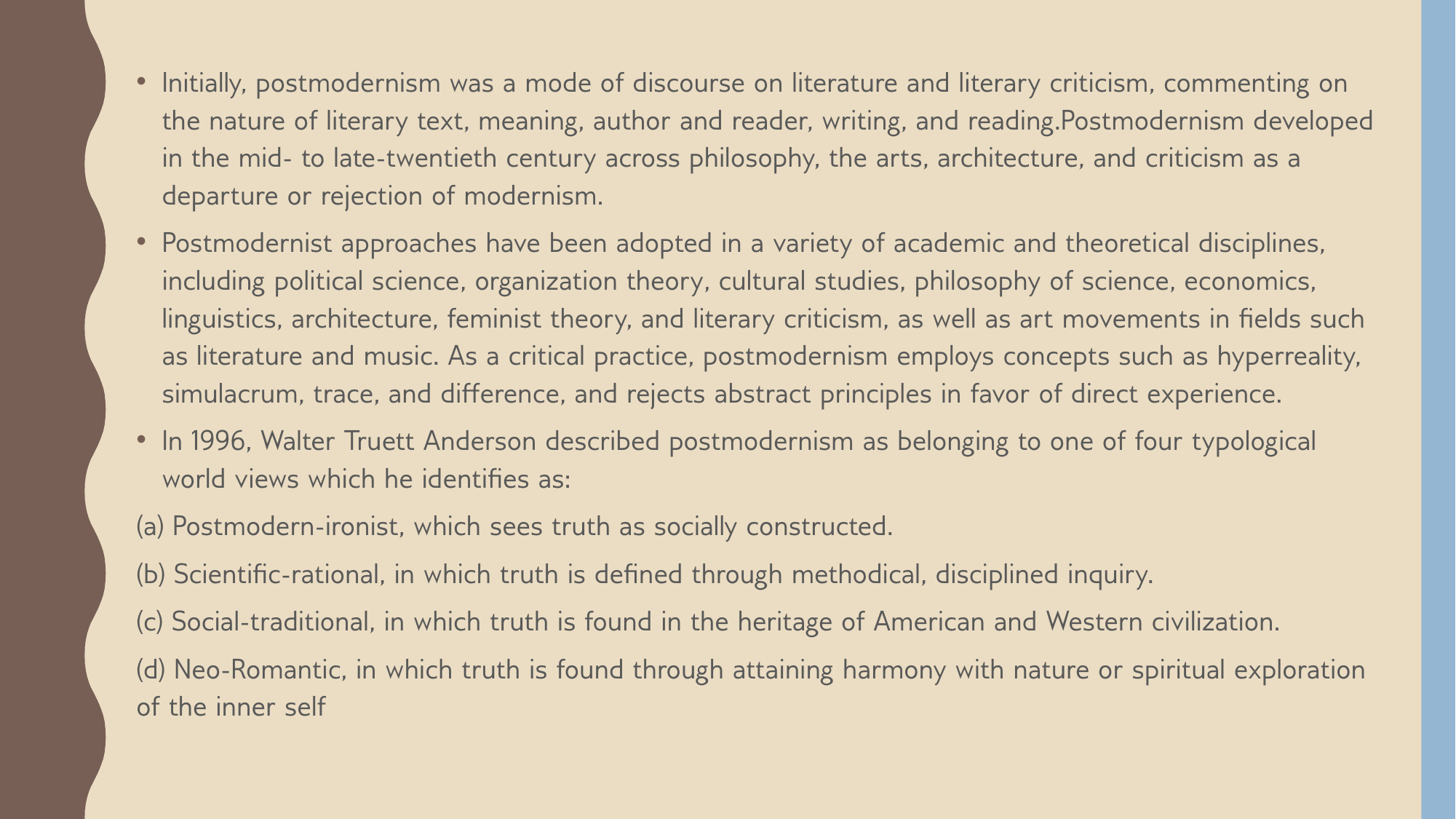

Initially, postmodernism was a mode of discourse on literature and literary criticism, commenting on the nature of literary text, meaning, author and reader, writing, and reading.Postmodernism developed in the mid- to late-twentieth century across philosophy, the arts, architecture, and criticism as a departure or rejection of modernism.
Postmodernist approaches have been adopted in a variety of academic and theoretical disciplines, including political science, organization theory, cultural studies, philosophy of science, economics, linguistics, architecture, feminist theory, and literary criticism, as well as art movements in fields such as literature and music. As a critical practice, postmodernism employs concepts such as hyperreality, simulacrum, trace, and difference, and rejects abstract principles in favor of direct experience.
In 1996, Walter Truett Anderson described postmodernism as belonging to one of four typological world views which he identifies as:
(a) Postmodern-ironist, which sees truth as socially constructed.
(b) Scientific-rational, in which truth is defined through methodical, disciplined inquiry.
(c) Social-traditional, in which truth is found in the heritage of American and Western civilization.
(d) Neo-Romantic, in which truth is found through attaining harmony with nature or spiritual exploration of the inner self